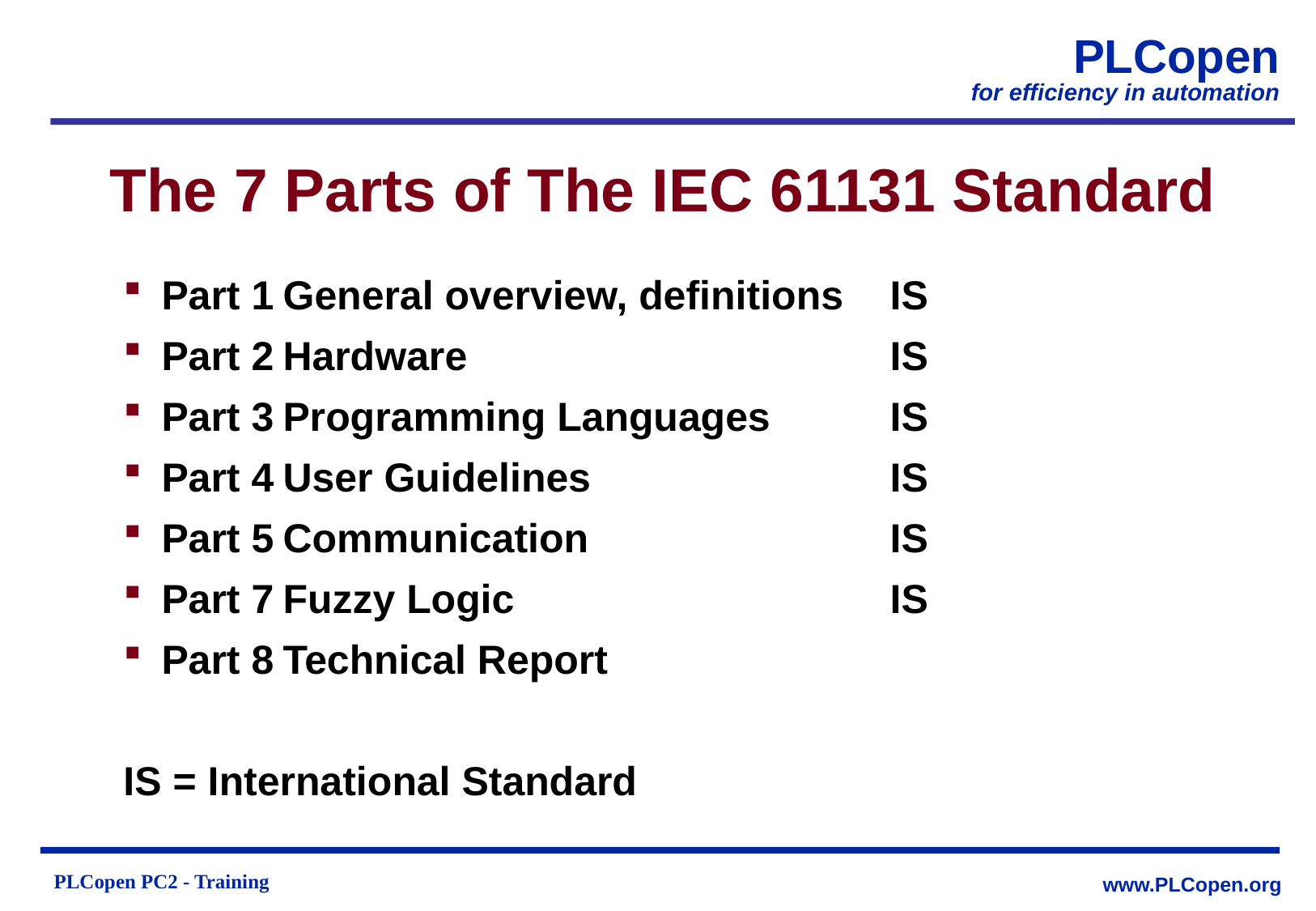

# The 7 Parts of The IEC 61131 Standard
Part 1	General overview, definitions	IS
Part 2	Hardware				IS
Part 3	Programming Languages	IS
Part 4	User Guidelines			IS
Part 5	Communication			IS
Part 7	Fuzzy Logic				IS
Part 8	Technical Report

IS = International Standard

PLCopen PC2 - Training